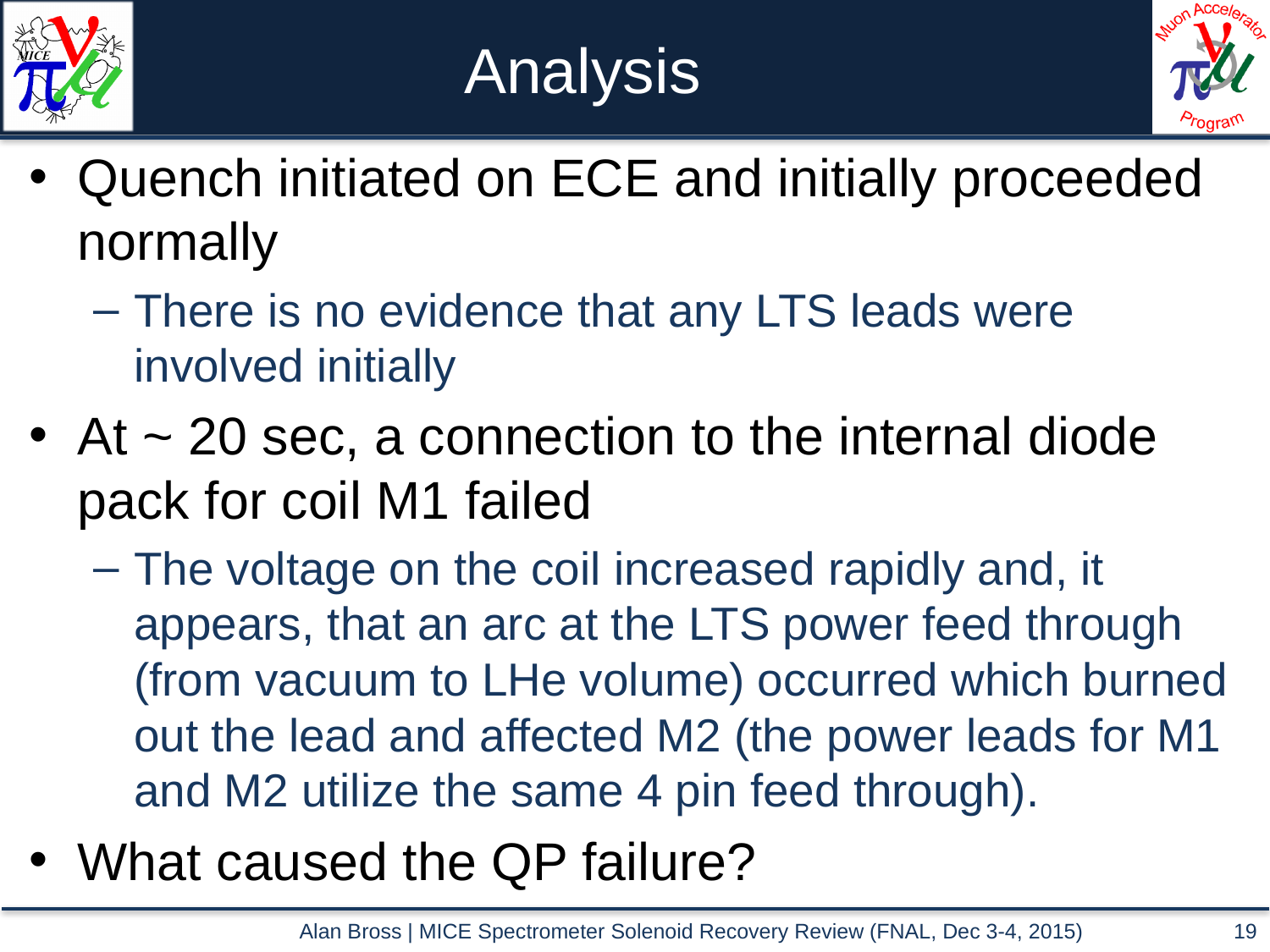

# Analysis
Quench initiated on ECE and initially proceeded normally
There is no evidence that any LTS leads were involved initially
At ~ 20 sec, a connection to the internal diode pack for coil M1 failed
The voltage on the coil increased rapidly and, it appears, that an arc at the LTS power feed through (from vacuum to LHe volume) occurred which burned out the lead and affected M2 (the power leads for M1 and M2 utilize the same 4 pin feed through).
What caused the QP failure?
Alan Bross | MICE Spectrometer Solenoid Recovery Review (FNAL, Dec 3-4, 2015)
19